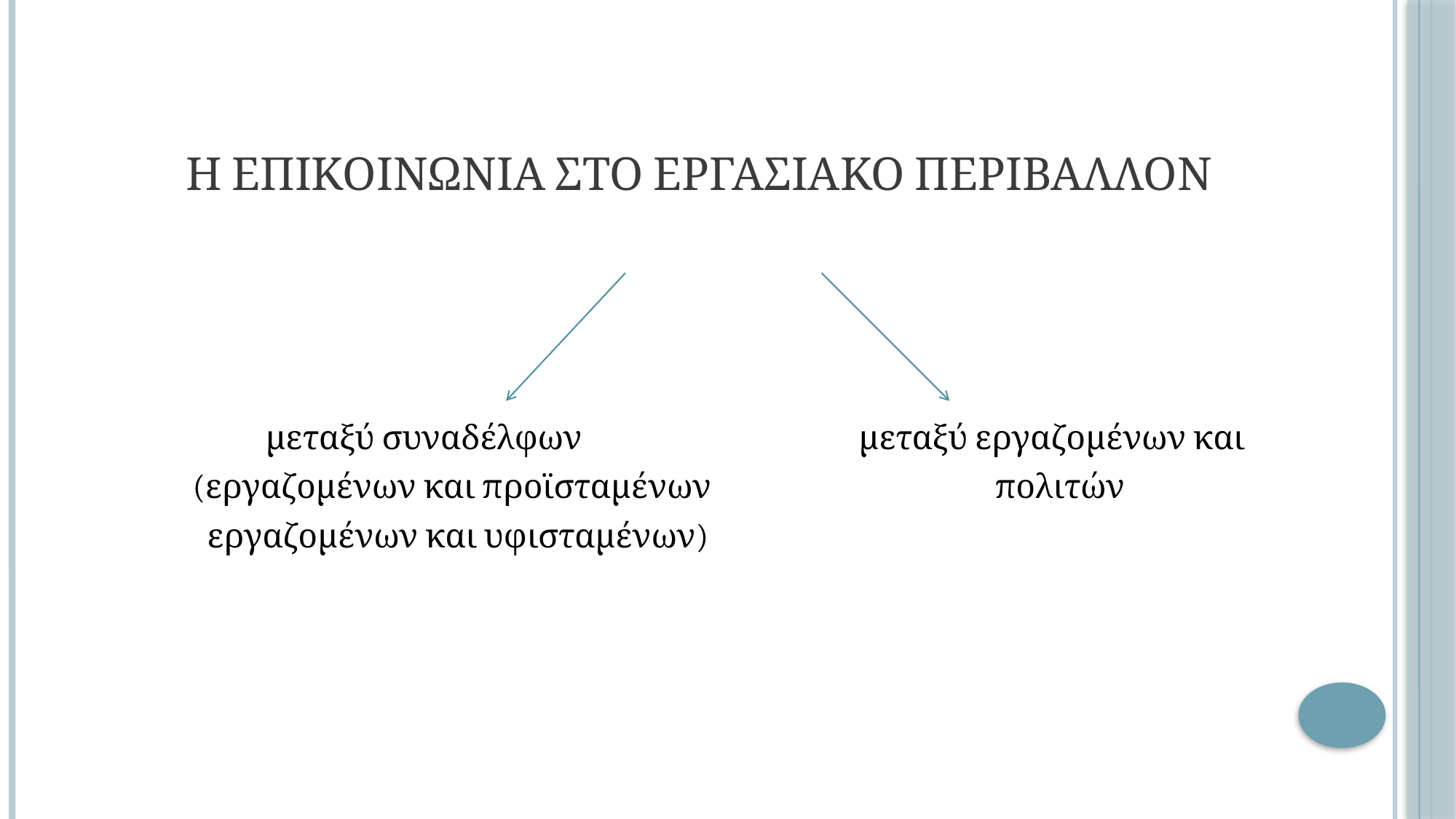

# Η επικοινωνια στο εργασιακο περιβαλλον

          μεταξύ συναδέλφων                                      μεταξύ εργαζομένων και
(εργαζομένων και προϊσταμένων                                       πολιτών
  εργαζομένων και υφισταμένων)